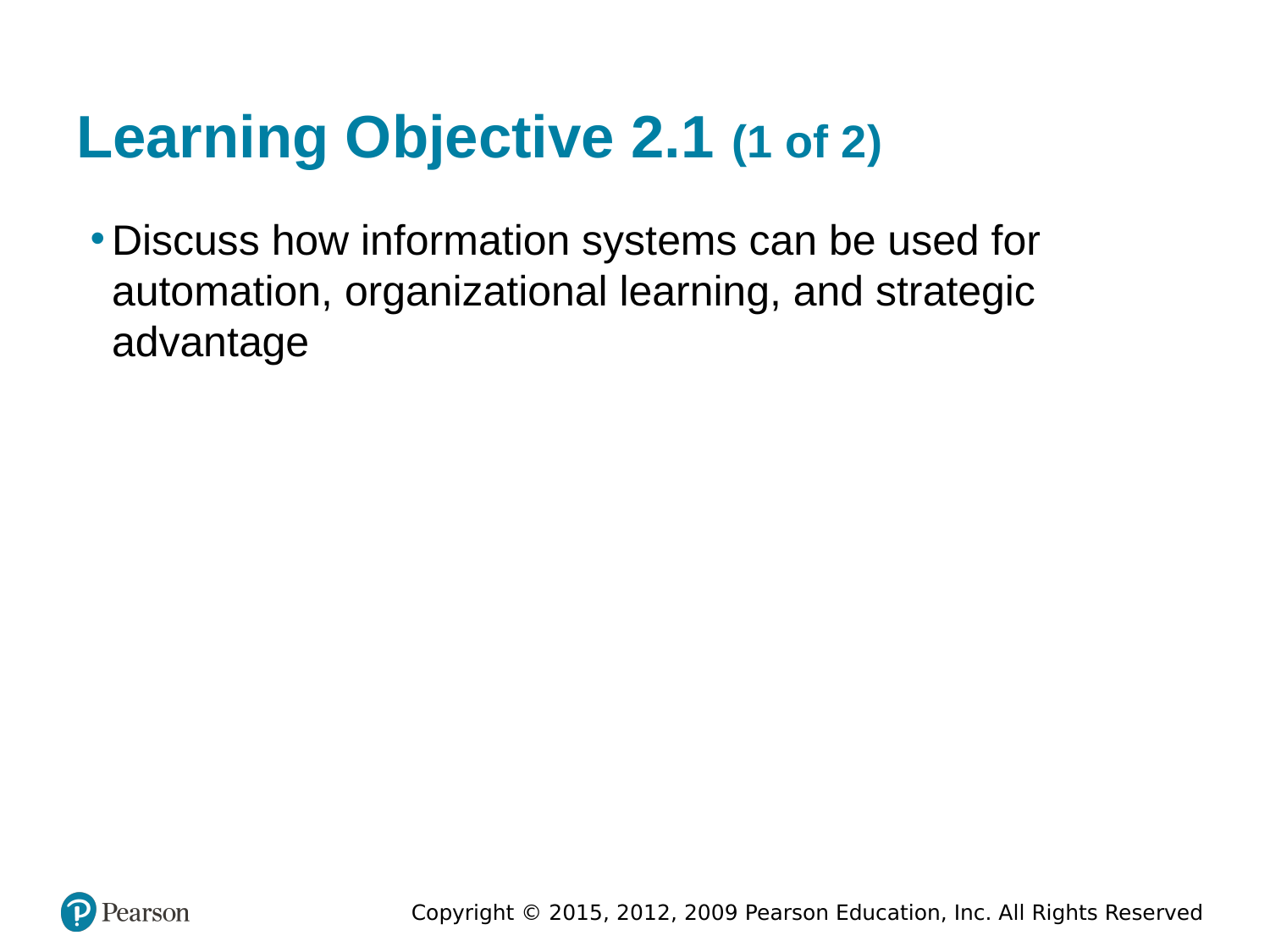

# Learning Objective 2.1 (1 of 2)
Discuss how information systems can be used for automation, organizational learning, and strategic advantage